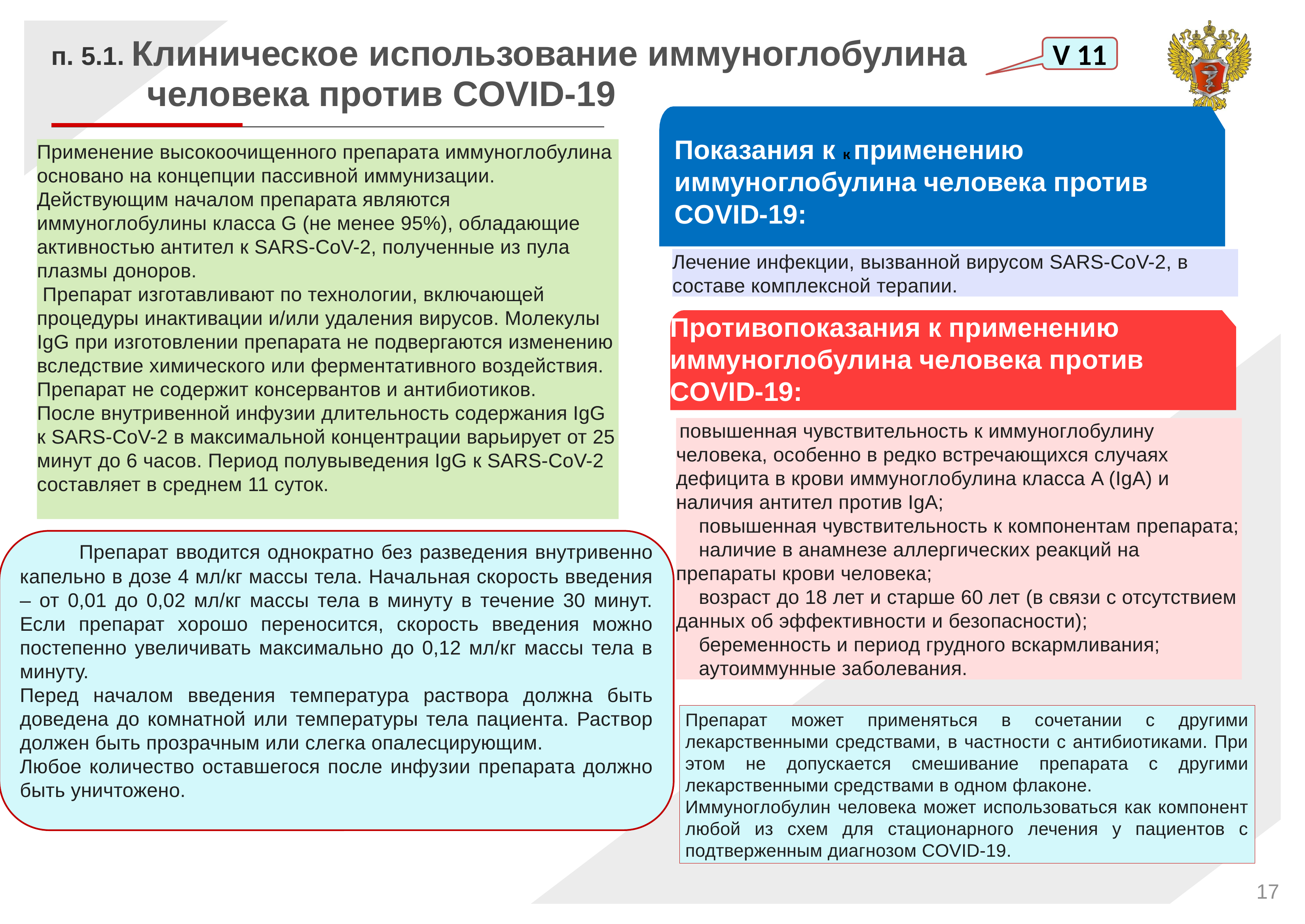

п. 5.1. Клиническое использование иммуноглобулина человека против COVID-19
V 11

Показания к к применению иммуноглобулина человека против COVID-19:

Применение высокоочищенного препарата иммуноглобулина основано на концепции пассивной иммунизации. Действующим началом препарата являются иммуноглобулины класса G (не менее 95%), обладающие активностью антител к SARS-CoV-2, полученные из пула плазмы доноров.
 Препарат изготавливают по технологии, включающей процедуры инактивации и/или удаления вирусов. Молекулы IgG при изготовлении препарата не подвергаются изменению вследствие химического или ферментативного воздействия. Препарат не содержит консервантов и антибиотиков.
После внутривенной инфузии длительность содержания IgG к SARS-CoV-2 в максимальной концентрации варьирует от 25 минут до 6 часов. Период полувыведения IgG к SARS-CoV-2 составляет в среднем 11 суток.

Лечение инфекции, вызванной вирусом SARS-CoV-2, в составе комплексной терапии.
Противопоказания к применению иммуноглобулина человека против COVID-19:
 повышенная чувствительность к иммуноглобулину человека, особенно в редко встречающихся случаях дефицита в крови иммуноглобулина класса A (IgA) и наличия антител против IgA;
    повышенная чувствительность к компонентам препарата;
    наличие в анамнезе аллергических реакций на препараты крови человека;
    возраст до 18 лет и старше 60 лет (в связи с отсутствием данных об эффективности и безопасности);
    беременность и период грудного вскармливания;
    аутоиммунные заболевания.
Противопоказания к клиническому  использованию антиковидной плазмы
	Препарат вводится однократно без разведения внутривенно капельно в дозе 4 мл/кг массы тела. Начальная скорость введения – от 0,01 до 0,02 мл/кг массы тела в минуту в течение 30 минут. Если препарат хорошо переносится, скорость введения можно постепенно увеличивать максимально до 0,12 мл/кг массы тела в минуту.
Перед началом введения температура раствора должна быть доведена до комнатной или температуры тела пациента. Раствор должен быть прозрачным или слегка опалесцирующим.
Любое количество оставшегося после инфузии препарата должно быть уничтожено.

Препарат может применяться в сочетании с другими лекарственными средствами, в частности с антибиотиками. При этом не допускается смешивание препарата с другими лекарственными средствами в одном флаконе.
Иммуноглобулин человека может использоваться как компонент любой из схем для стационарного лечения у пациентов с подтверженным диагнозом COVID-19.
17